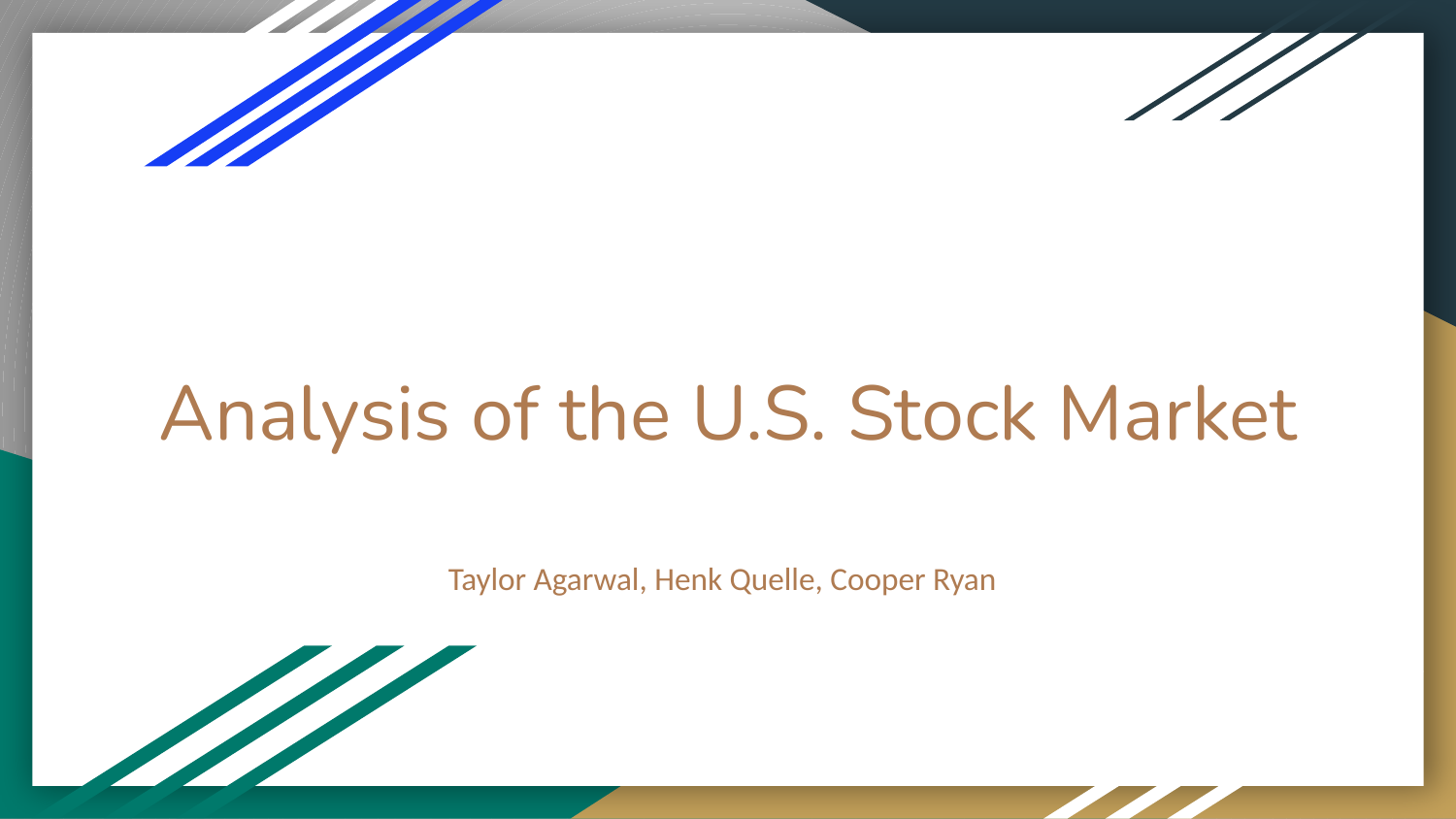

# Analysis of the U.S. Stock Market
Taylor Agarwal, Henk Quelle, Cooper Ryan